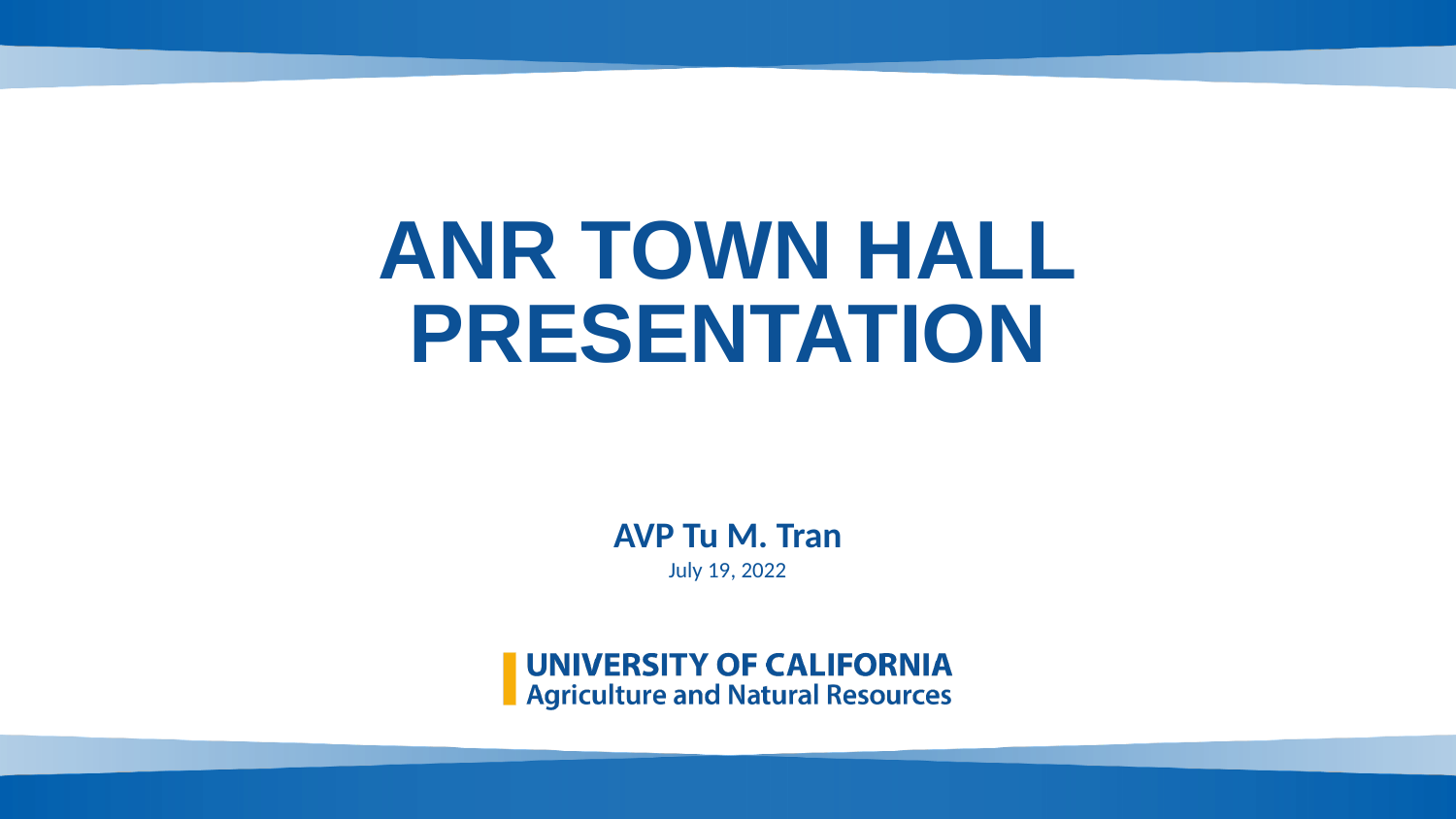

# ANR TOWN HALL PRESENTATION
AVP Tu M. Tran
July 19, 2022